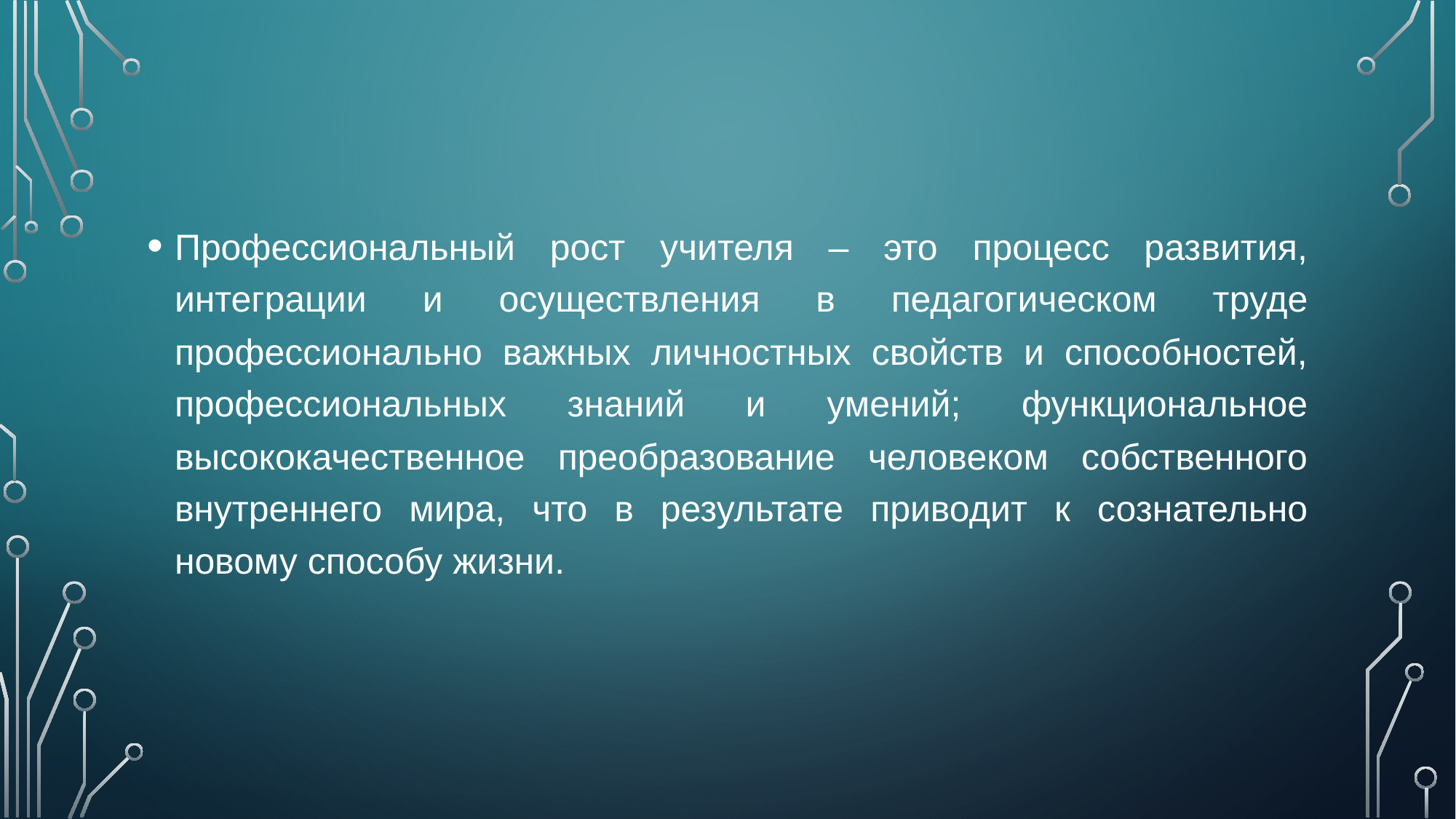

Профессиональный рост учителя – это процесс развития, интеграции и осуществления в педагогическом труде профессионально важных личностных свойств и способностей, профессиональных знаний и умений; функциональное высококачественное преобразование человеком собственного внутреннего мира, что в результате приводит к сознательно новому способу жизни.